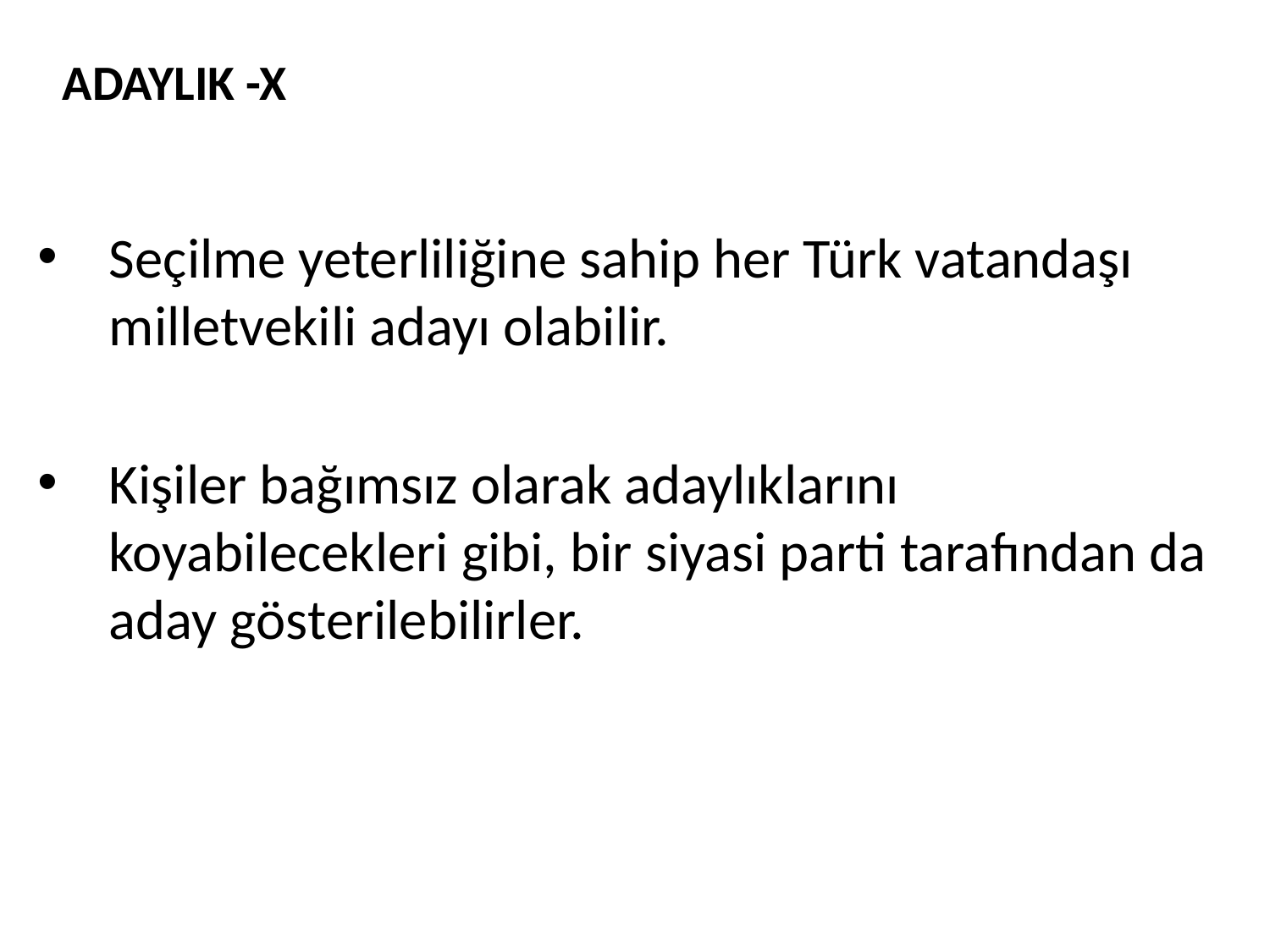

# ADAYLIK -X

Seçilme yeterliliğine sahip her Türk vatandaşı milletvekili adayı olabilir.

Kişiler bağımsız olarak adaylıklarını koyabilecekleri gibi, bir siyasi parti tarafından da aday gösterilebilirler.